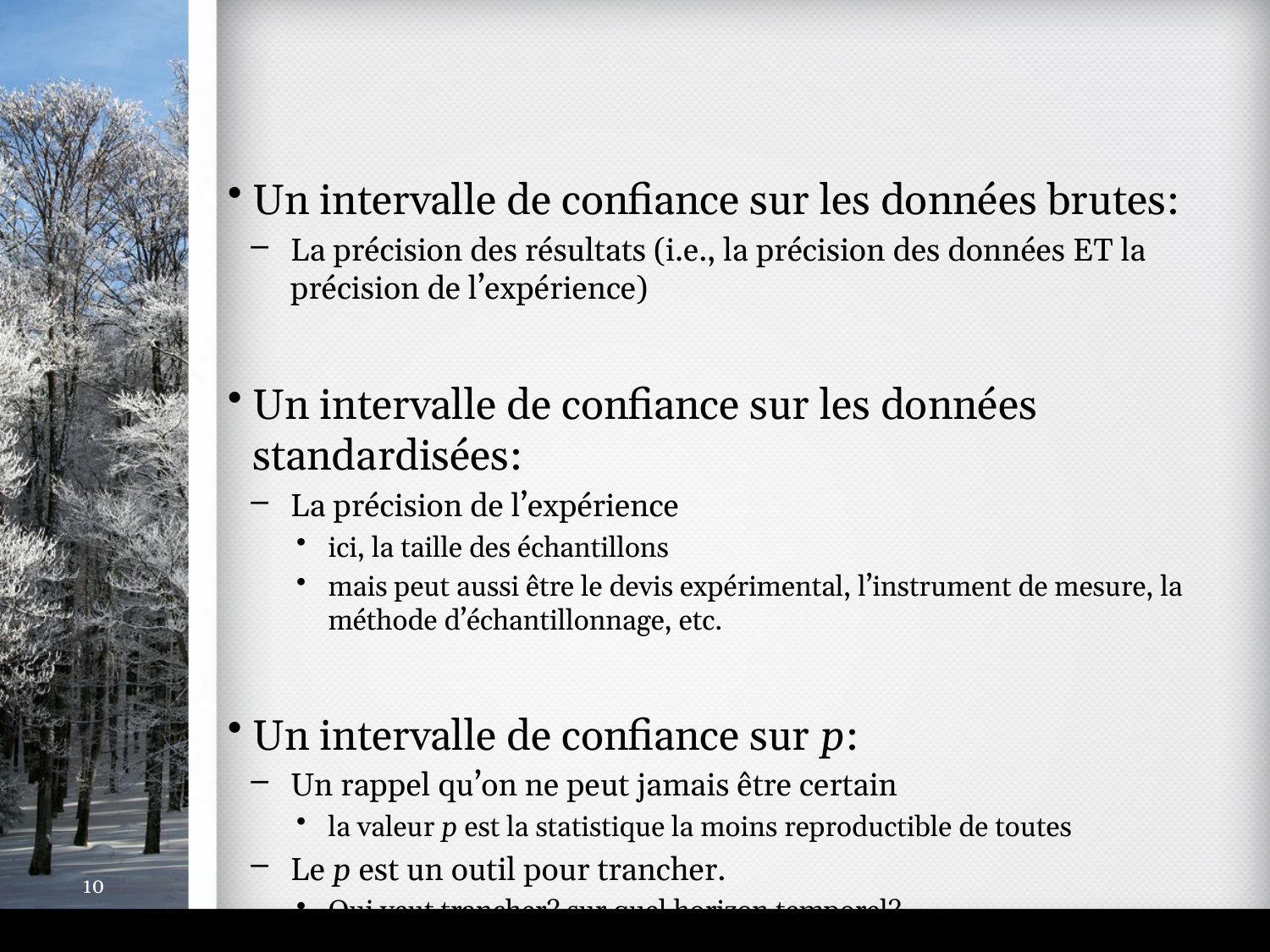

#
Un intervalle de confiance sur les données brutes:
La précision des résultats (i.e., la précision des données ET la précision de l’expérience)

Un intervalle de confiance sur les données standardisées:
La précision de l’expérience
ici, la taille des échantillons
mais peut aussi être le devis expérimental, l’instrument de mesure, la méthode d’échantillonnage, etc.

Un intervalle de confiance sur p:
Un rappel qu’on ne peut jamais être certain
la valeur p est la statistique la moins reproductible de toutes
Le p est un outil pour trancher.
Qui veut trancher? sur quel horizon temporel?
10